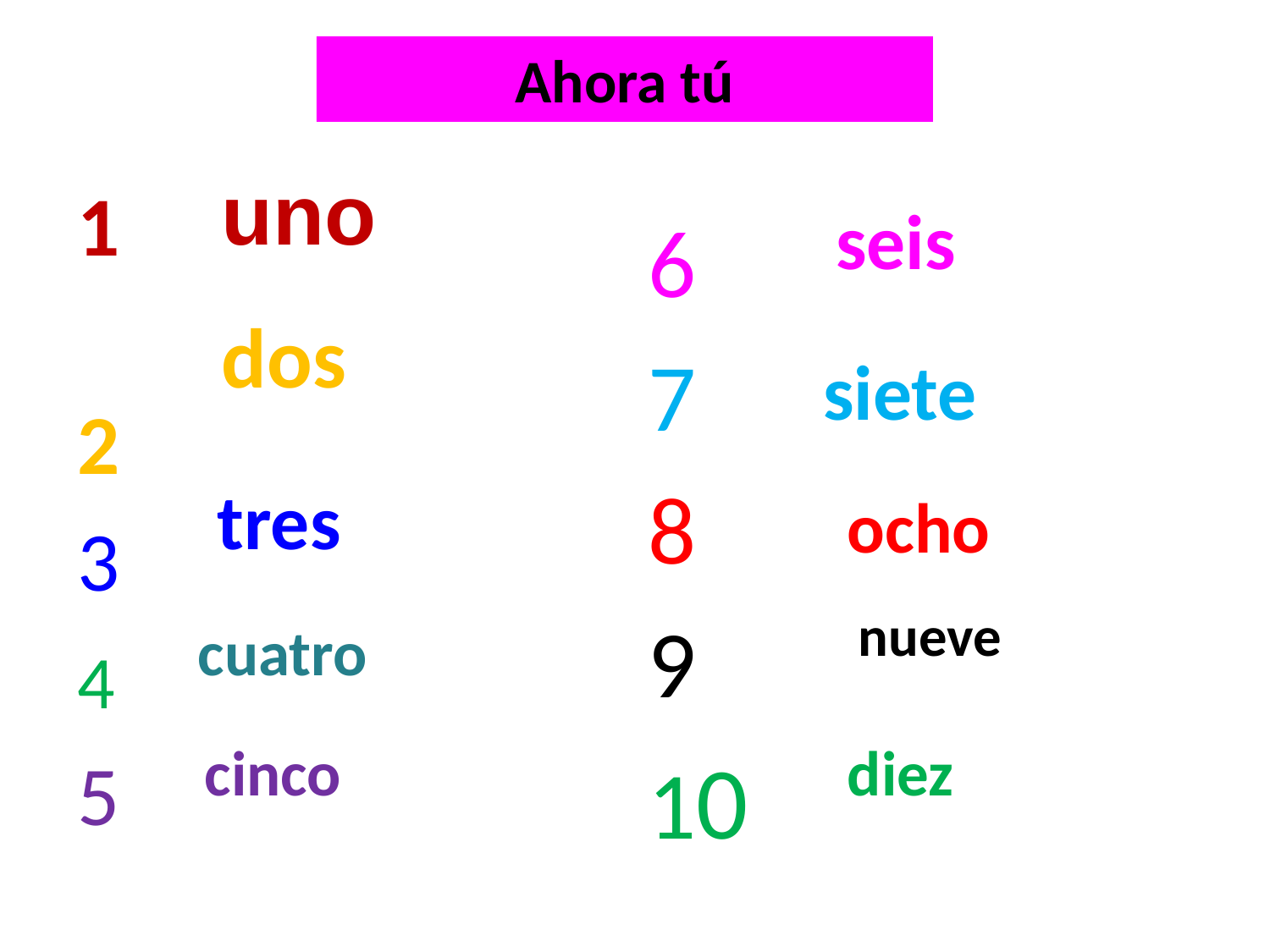

# Ahora tú
uno
1
2
3
4
5

seis
6
7
8
9
10
dos
siete
tres
ocho
nueve
cuatro
cinco
diez